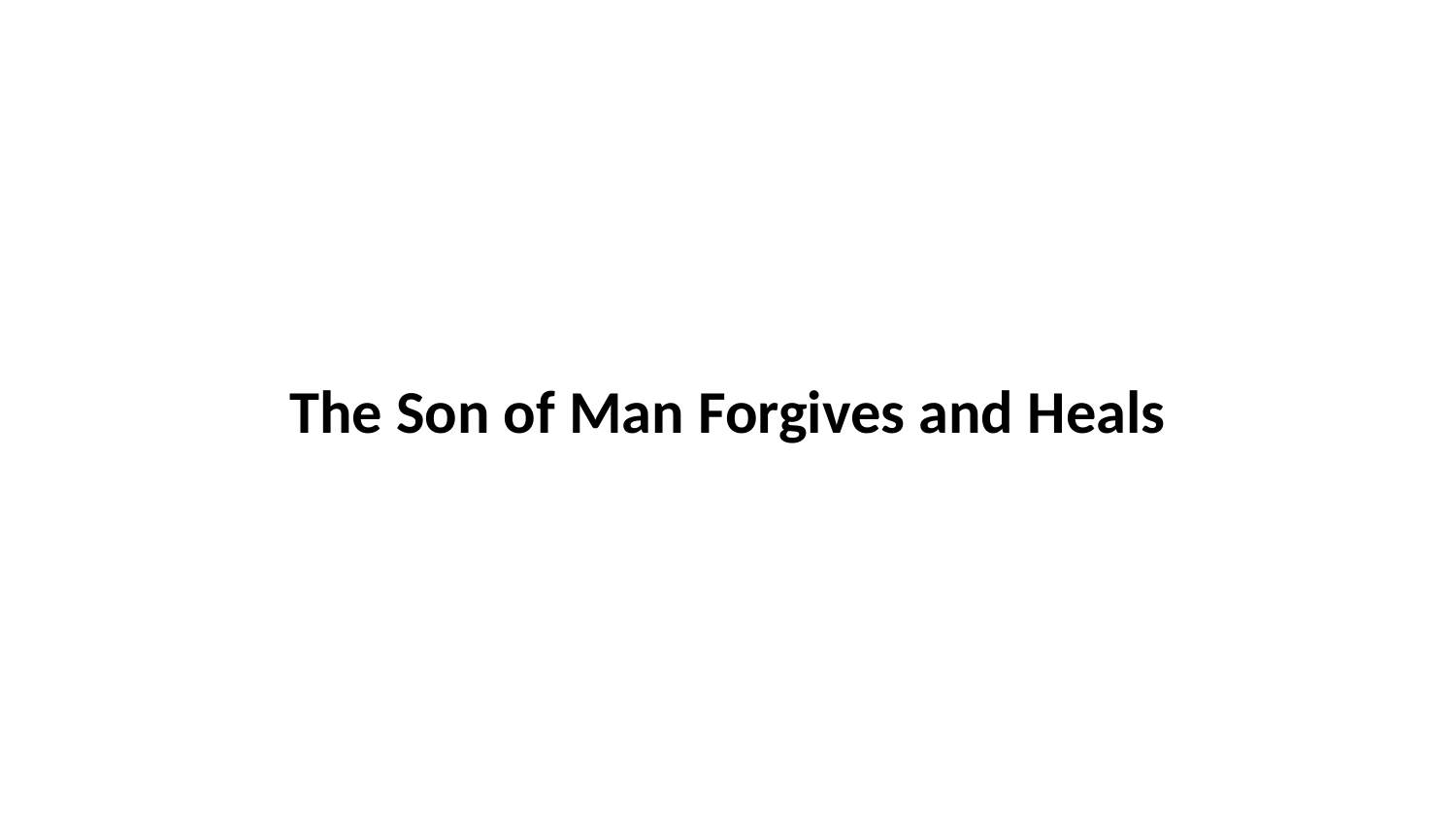

The Son of Man Forgives and Heals